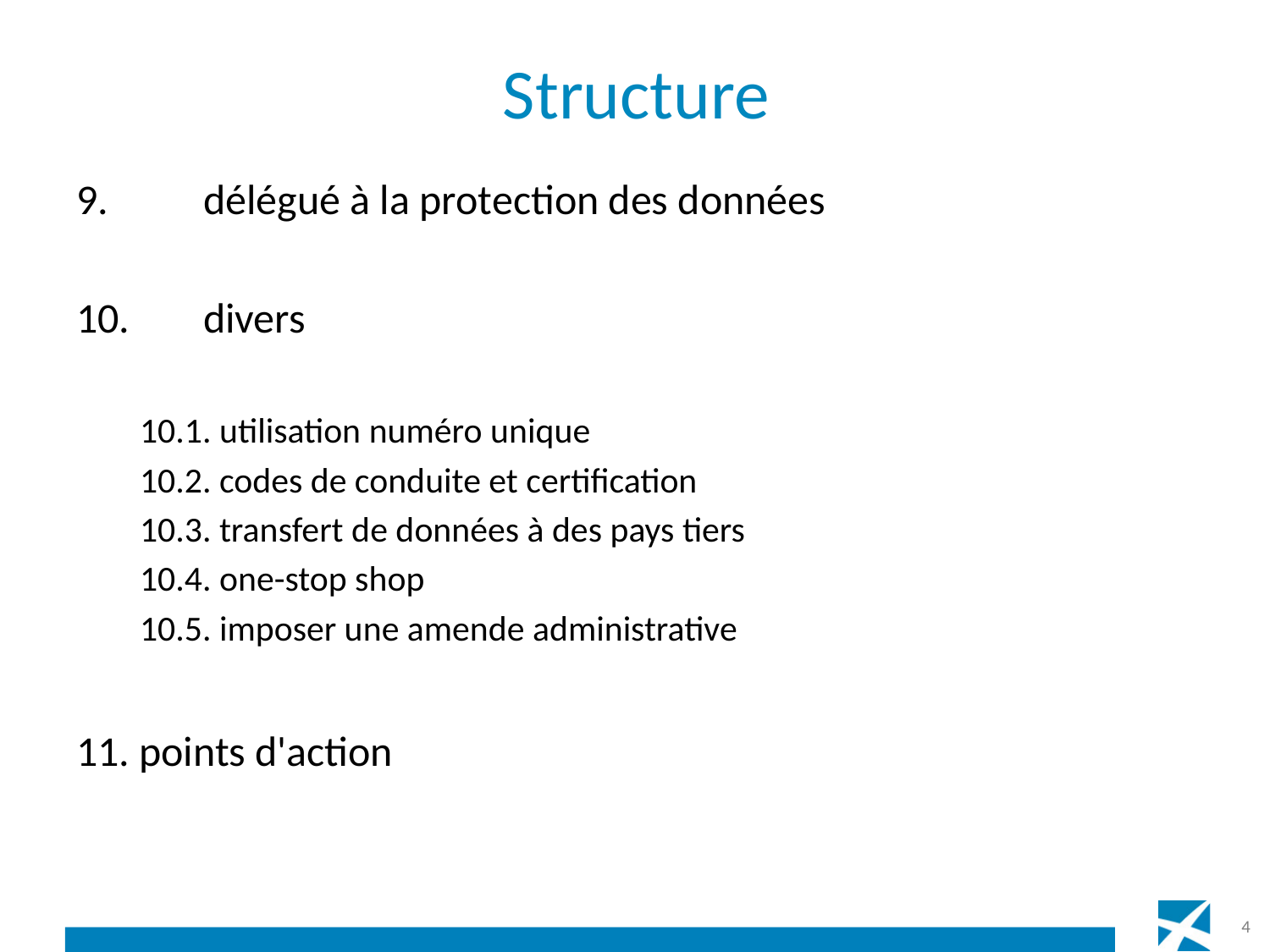

# Structure
9.	délégué à la protection des données

10.	divers

10.1. utilisation numéro unique
10.2. codes de conduite et certification
10.3. transfert de données à des pays tiers
10.4. one-stop shop
10.5. imposer une amende administrative

11. points d'action
4